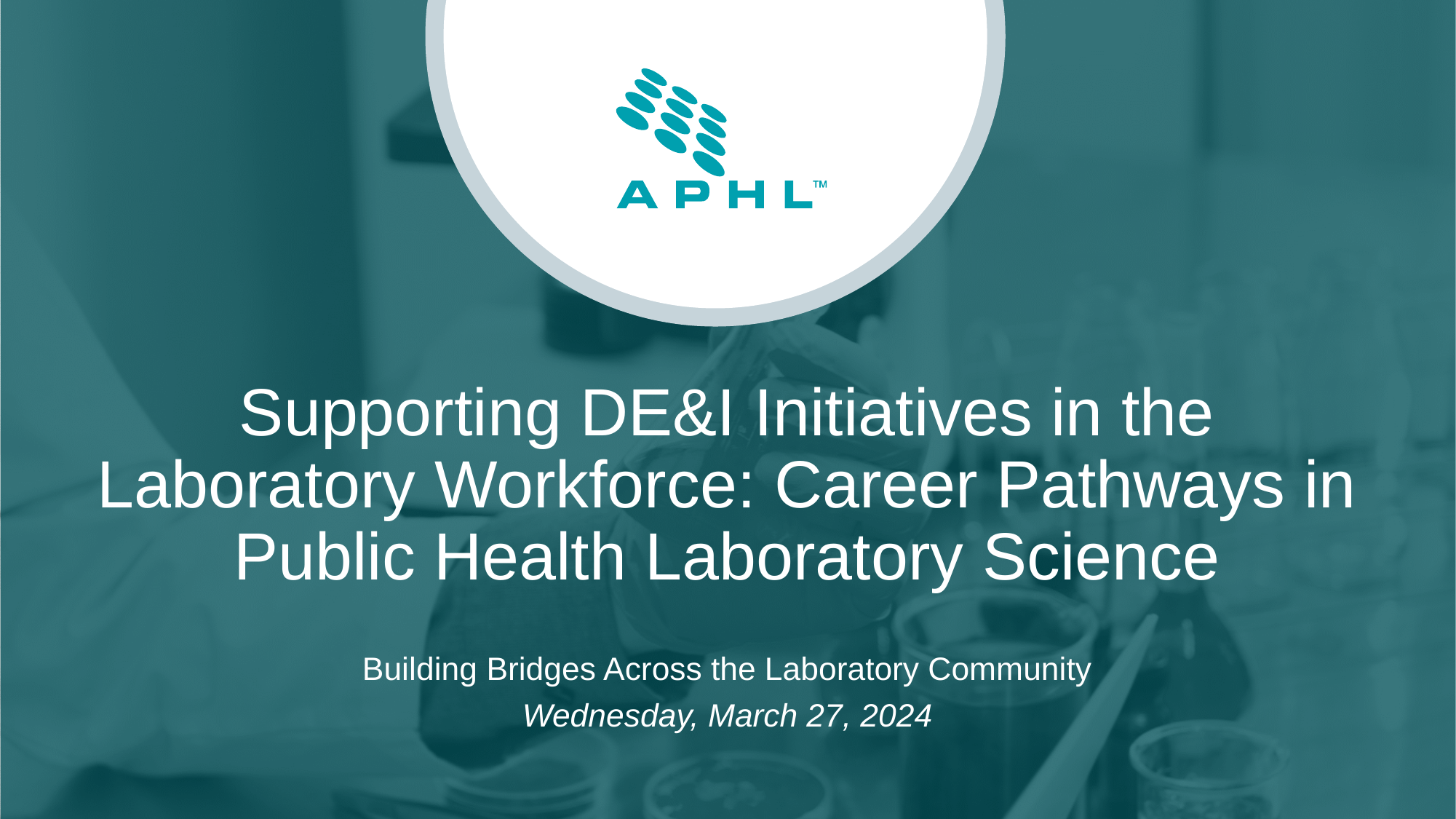

# Supporting DE&I Initiatives in the Laboratory Workforce: Career Pathways in Public Health Laboratory Science
Building Bridges Across the Laboratory Community
Wednesday, March 27, 2024